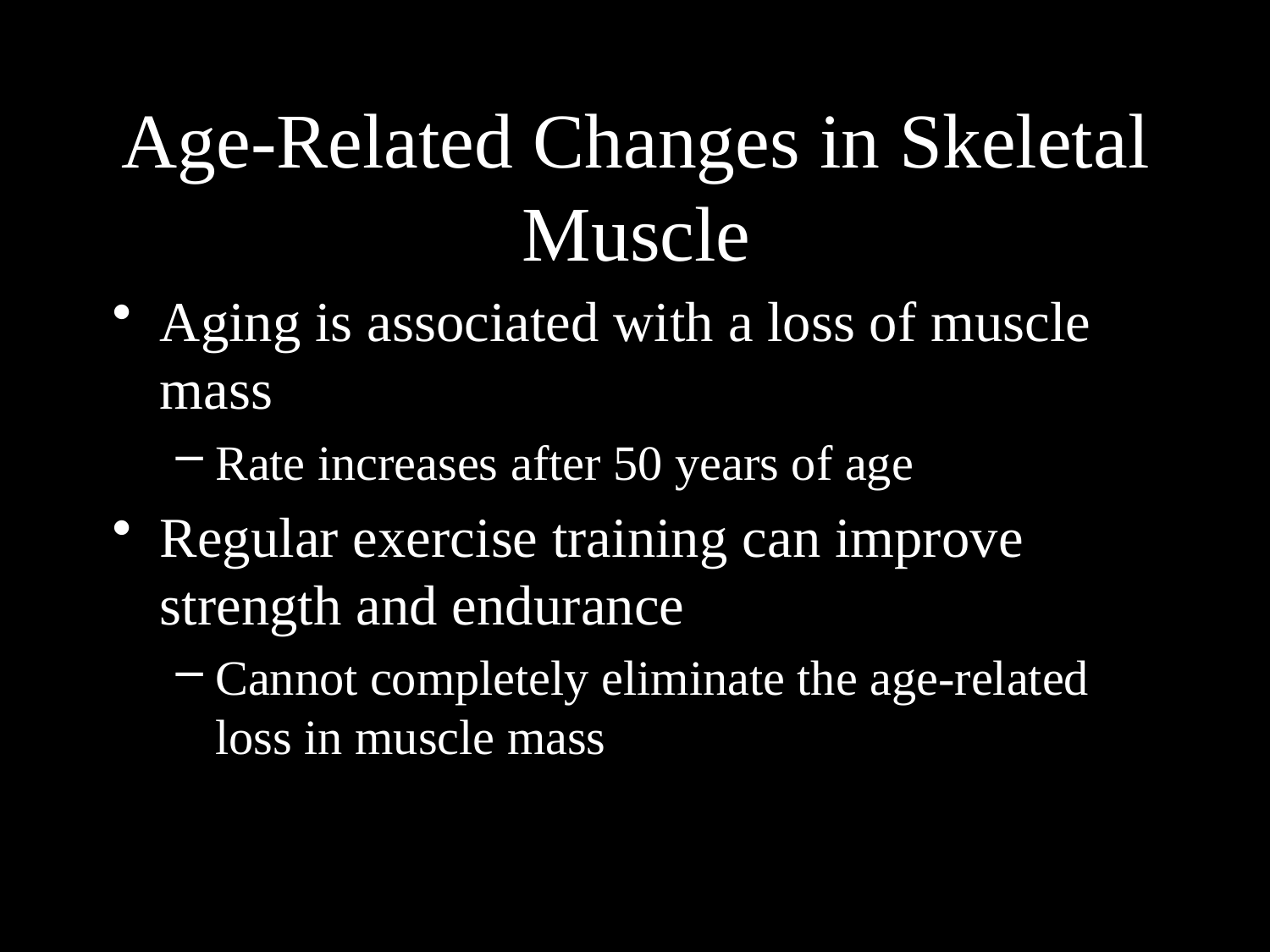

Age-Related Changes in Skeletal Muscle
Aging is associated with a loss of muscle mass
Rate increases after 50 years of age
Regular exercise training can improve strength and endurance
Cannot completely eliminate the age-related loss in muscle mass